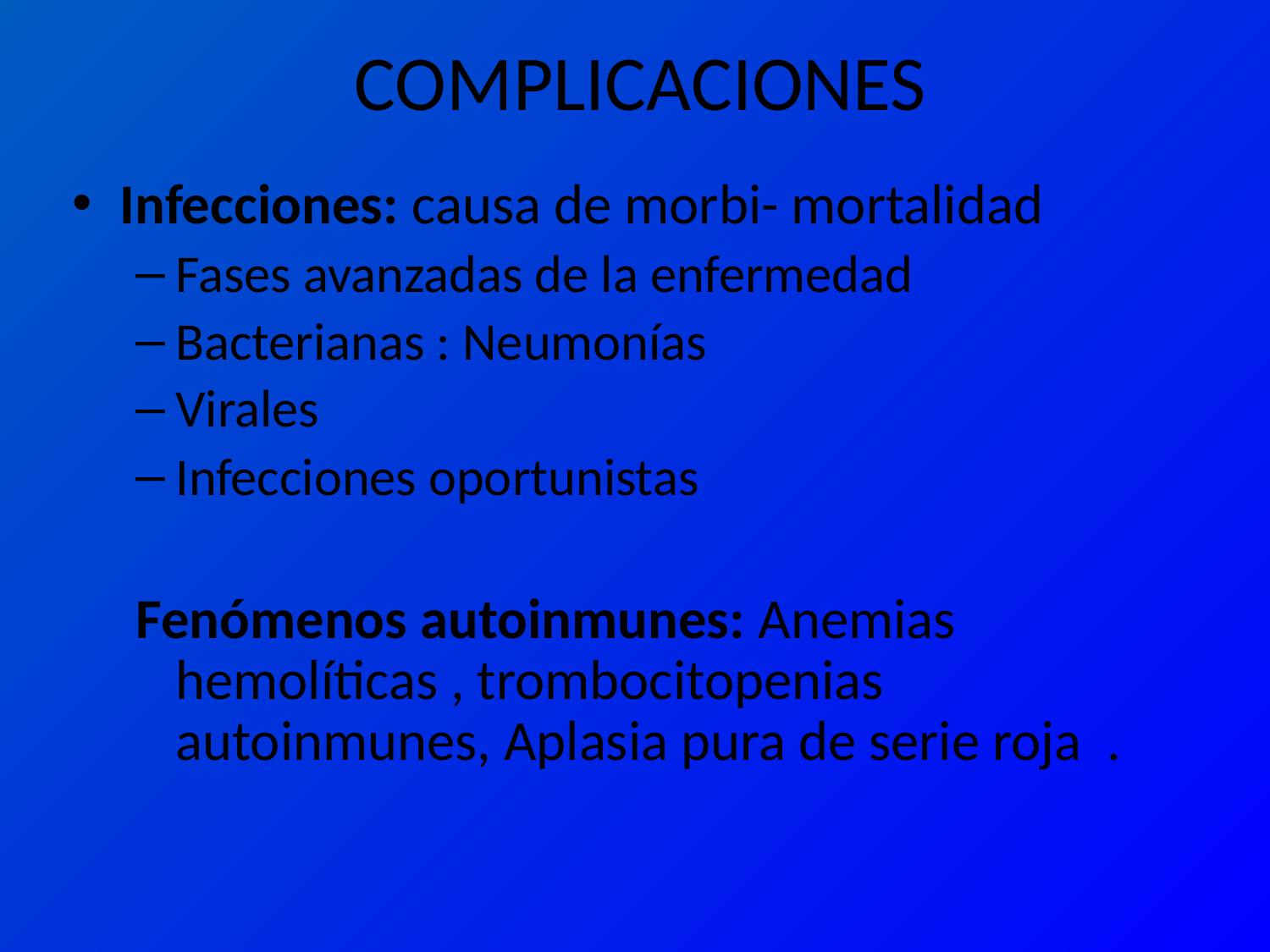

# COMPLICACIONES
Infecciones: causa de morbi- mortalidad
Fases avanzadas de la enfermedad
Bacterianas : Neumonías
Virales
Infecciones oportunistas

Fenómenos autoinmunes: Anemias hemolíticas , trombocitopenias autoinmunes, Aplasia pura de serie roja  .